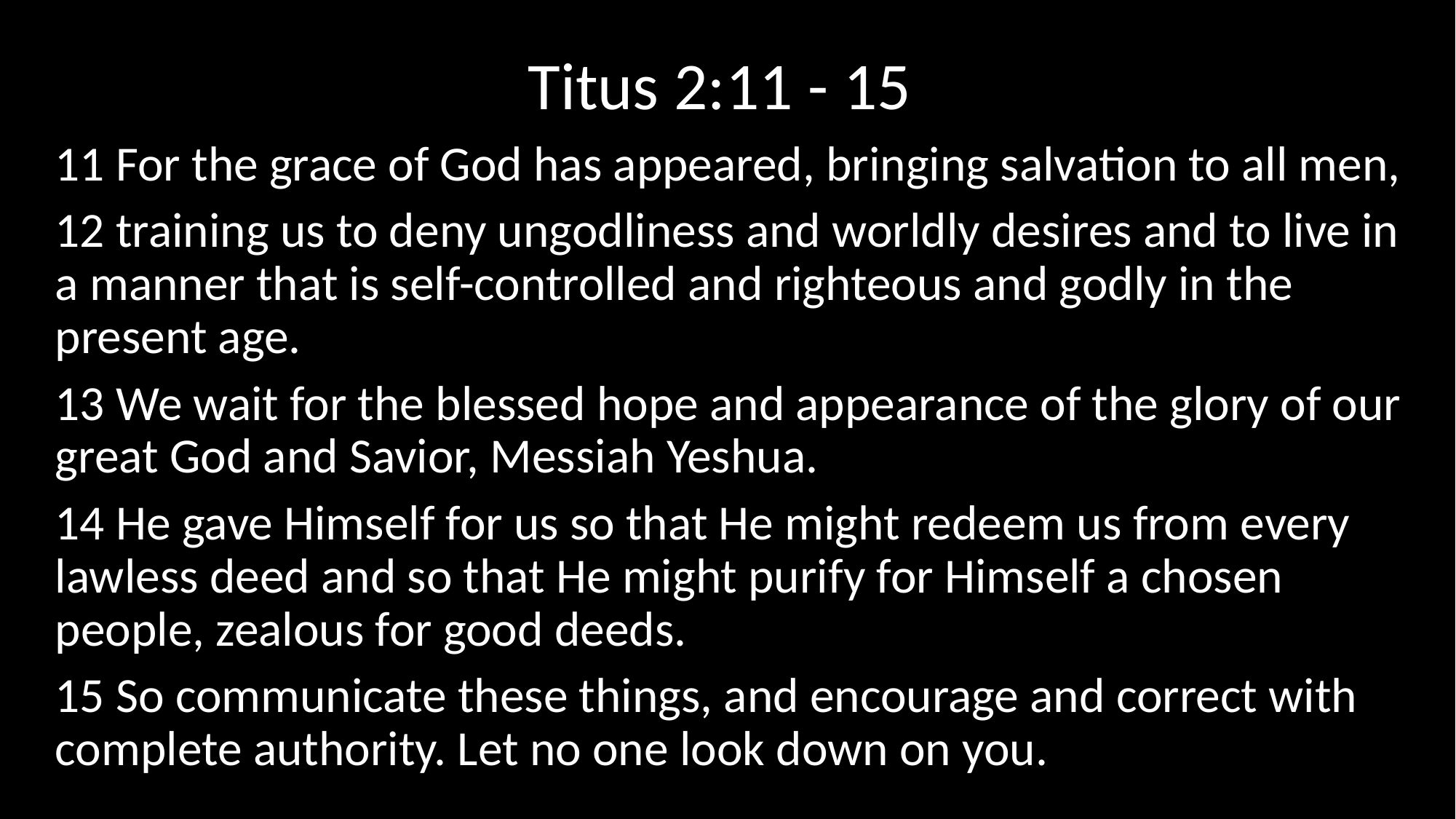

# Titus 2:11 - 15
11 For the grace of God has appeared, bringing salvation to all men,
12 training us to deny ungodliness and worldly desires and to live in a manner that is self-controlled and righteous and godly in the present age.
13 We wait for the blessed hope and appearance of the glory of our great God and Savior, Messiah Yeshua.
14 He gave Himself for us so that He might redeem us from every lawless deed and so that He might purify for Himself a chosen people, zealous for good deeds.
15 So communicate these things, and encourage and correct with complete authority. Let no one look down on you.